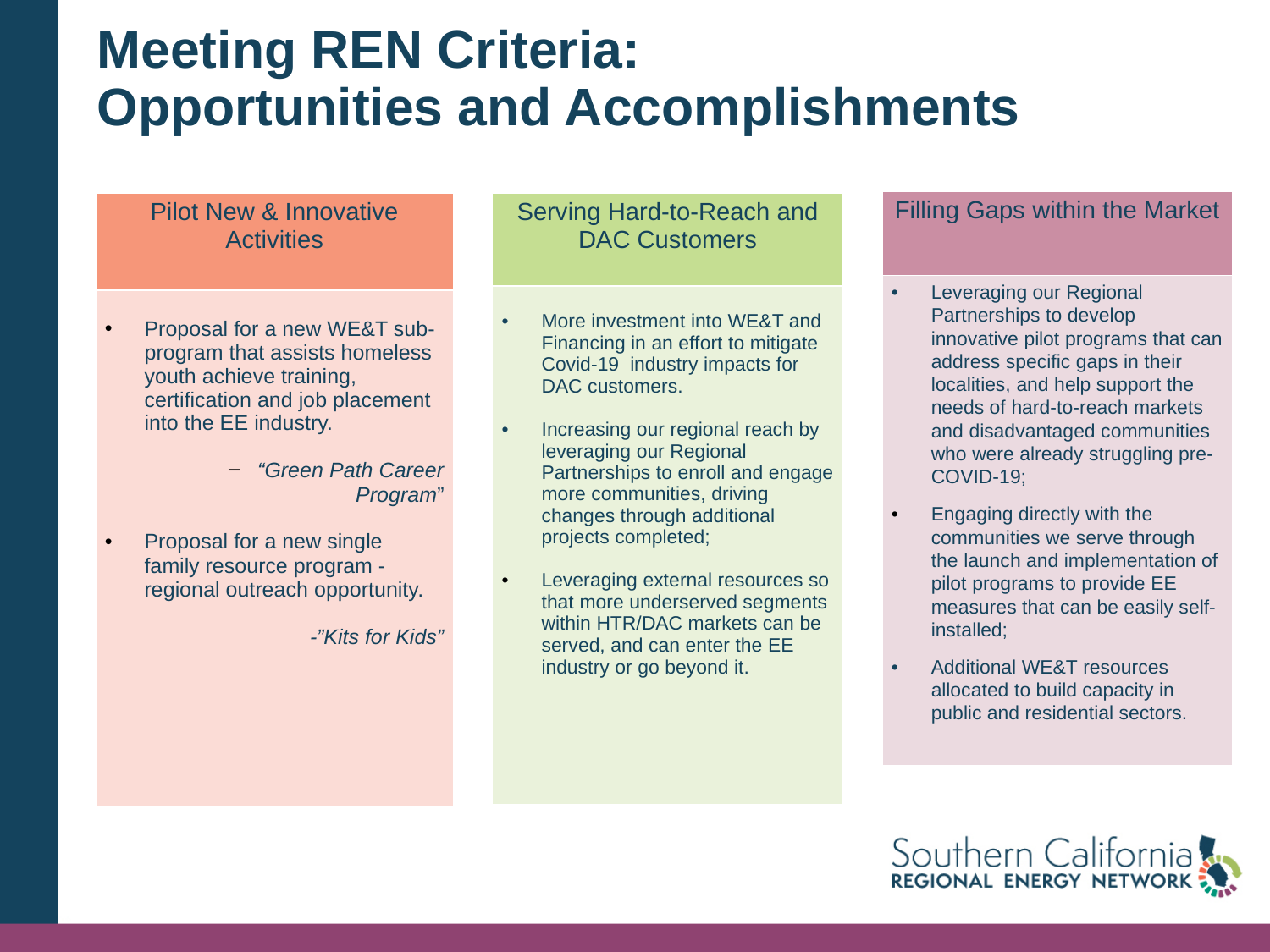

Meeting REN Criteria:
Opportunities and Accomplishments
| Filling Gaps within the Market |
| --- |
| Leveraging our Regional Partnerships to develop innovative pilot programs that can address specific gaps in their localities, and help support the needs of hard-to-reach markets and disadvantaged communities who were already struggling pre-COVID-19; Engaging directly with the communities we serve through the launch and implementation of pilot programs to provide EE measures that can be easily self-installed; Additional WE&T resources allocated to build capacity in public and residential sectors. |
| Serving Hard-to-Reach and DAC Customers |
| --- |
| More investment into WE&T and Financing in an effort to mitigate Covid-19 industry impacts for DAC customers. Increasing our regional reach by leveraging our Regional Partnerships to enroll and engage more communities, driving changes through additional projects completed; Leveraging external resources so that more underserved segments within HTR/DAC markets can be served, and can enter the EE industry or go beyond it. |
| Pilot New & Innovative Activities |
| --- |
| Proposal for a new WE&T sub-program that assists homeless youth achieve training, certification and job placement into the EE industry. “Green Path Career Program” Proposal for a new single family resource program -regional outreach opportunity. -”Kits for Kids” |